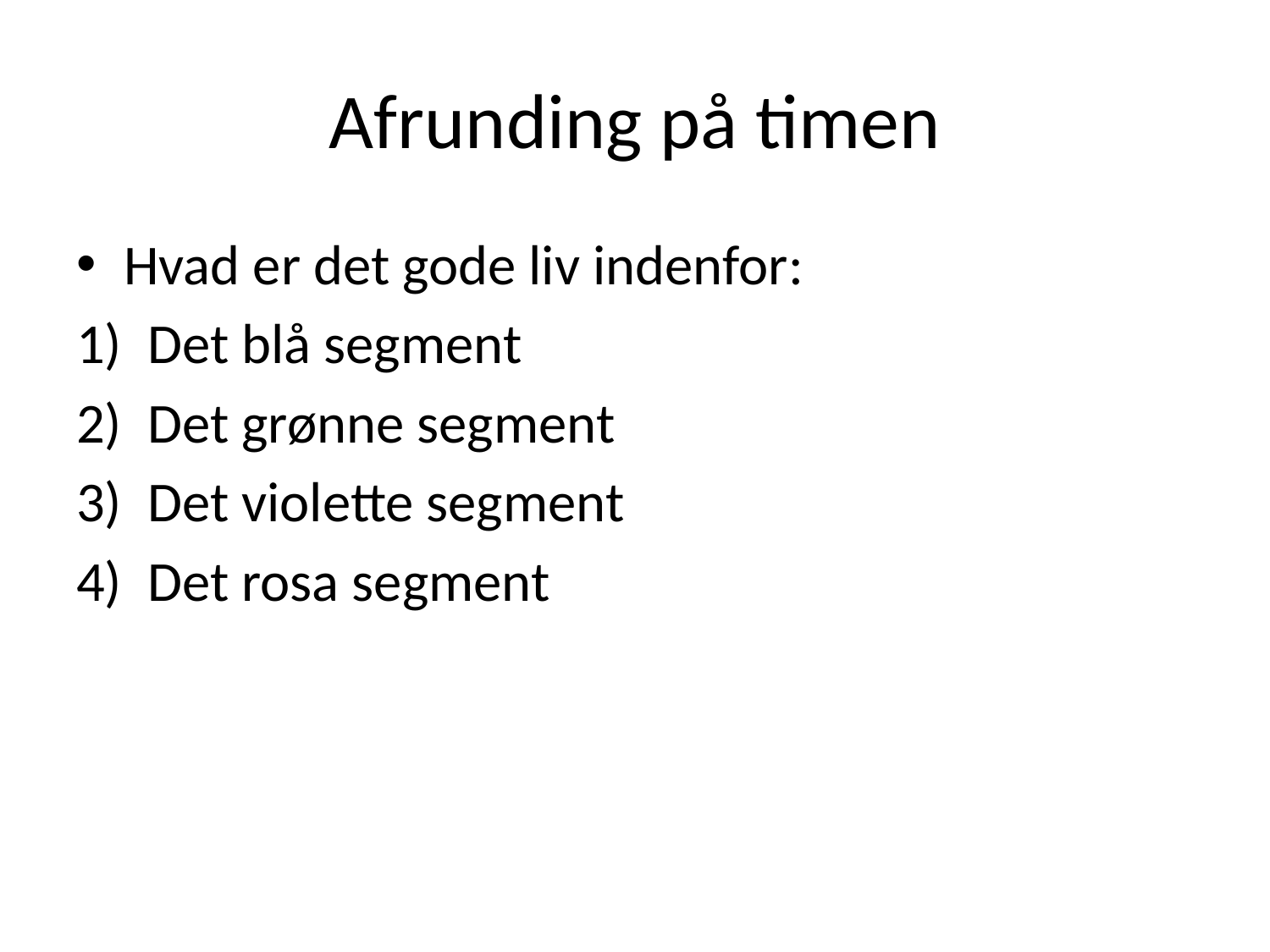

# Afrunding på timen
Hvad er det gode liv indenfor:
Det blå segment
Det grønne segment
Det violette segment
Det rosa segment